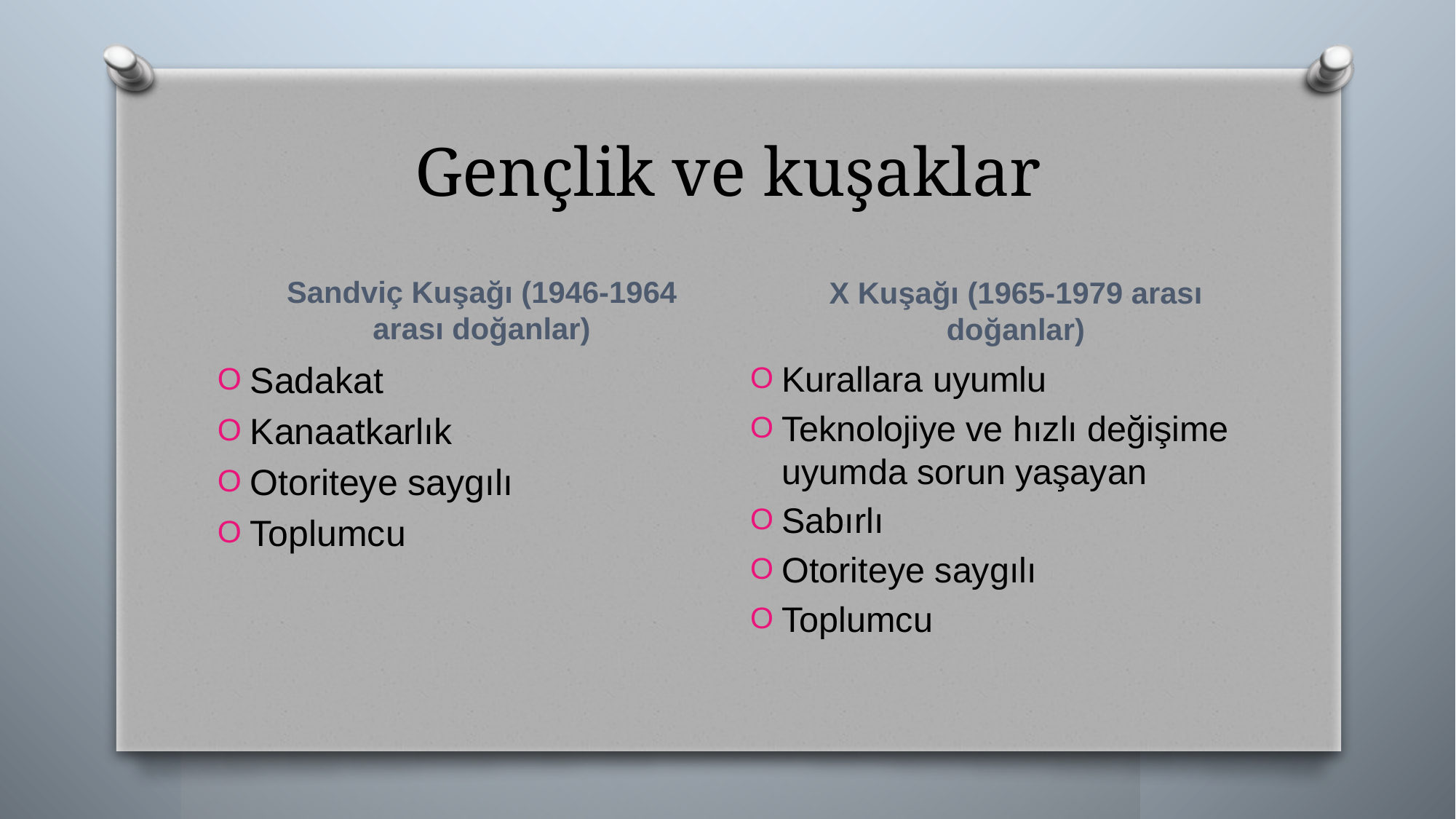

# Gençlik ve kuşaklar
X Kuşağı (1965-1979 arası doğanlar)
Sandviç Kuşağı (1946-1964 arası doğanlar)
Sadakat
Kanaatkarlık
Otoriteye saygılı
Toplumcu

Kurallara uyumlu
Teknolojiye ve hızlı değişime uyumda sorun yaşayan
Sabırlı
Otoriteye saygılı
Toplumcu